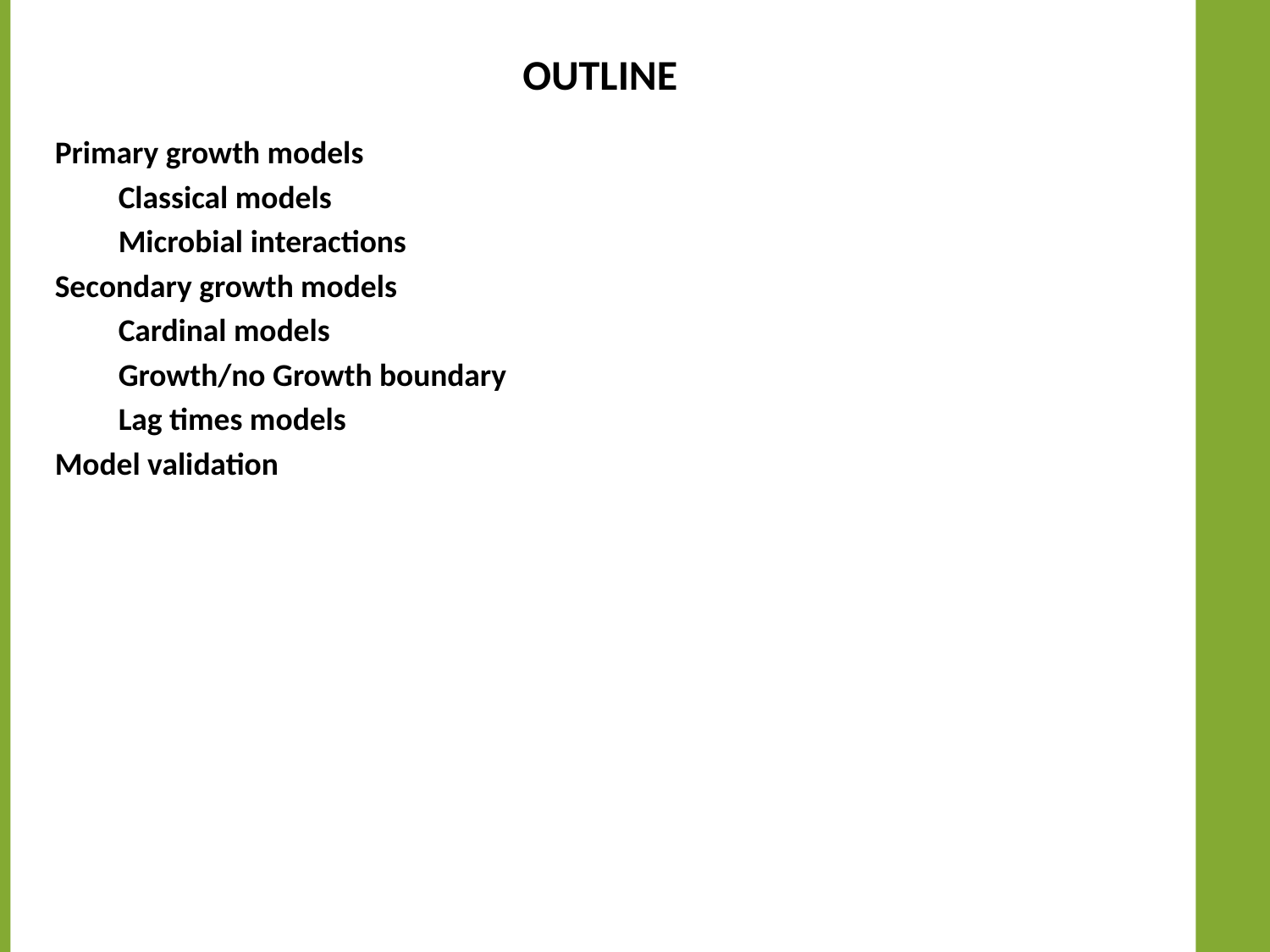

# Outline
Primary growth models
Classical models
Microbial interactions
Secondary growth models
Cardinal models
Growth/no Growth boundary
Lag times models
Model validation